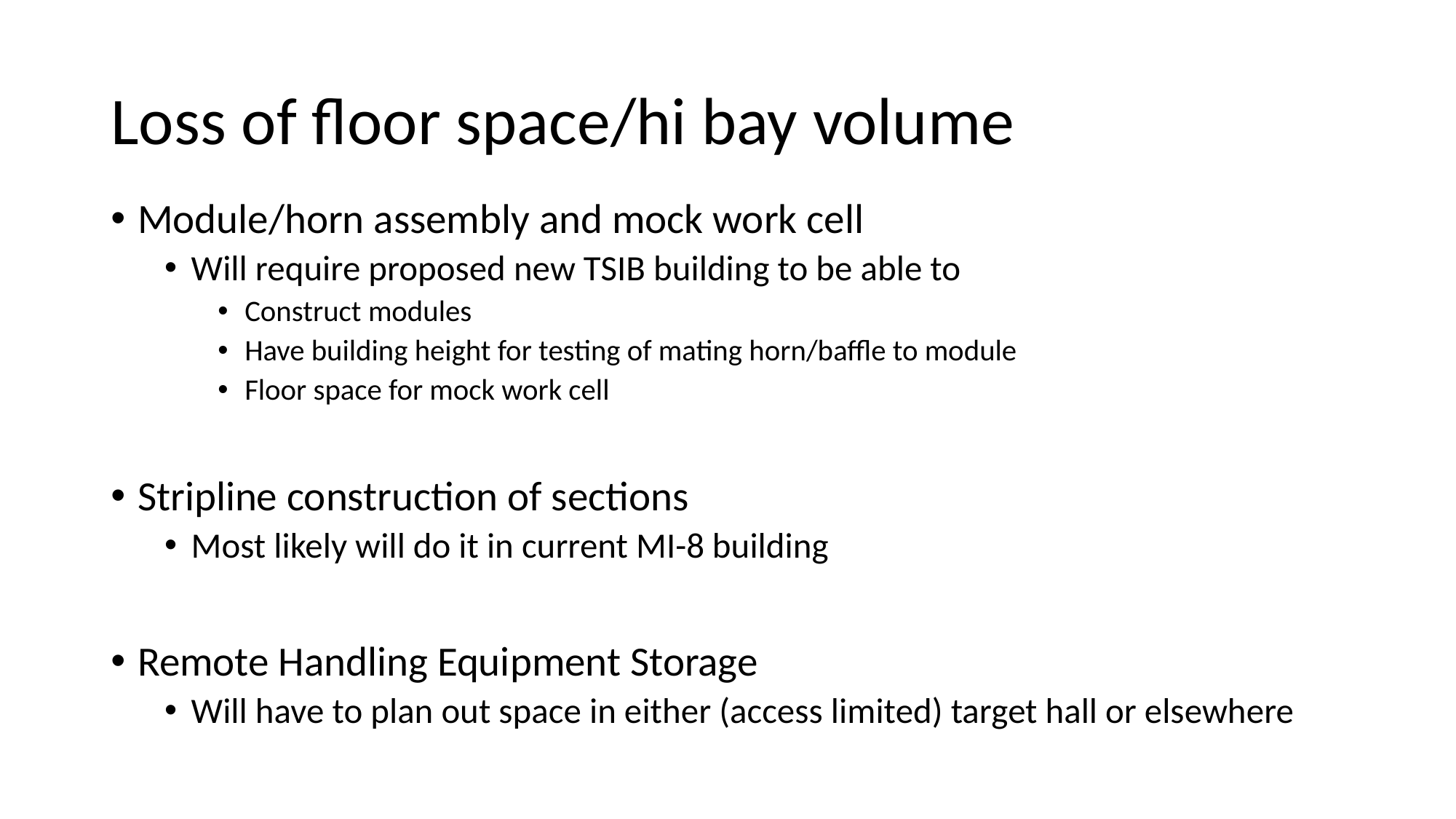

# Loss of floor space/hi bay volume
Module/horn assembly and mock work cell
Will require proposed new TSIB building to be able to
Construct modules
Have building height for testing of mating horn/baffle to module
Floor space for mock work cell

Stripline construction of sections
Most likely will do it in current MI-8 building

Remote Handling Equipment Storage
Will have to plan out space in either (access limited) target hall or elsewhere